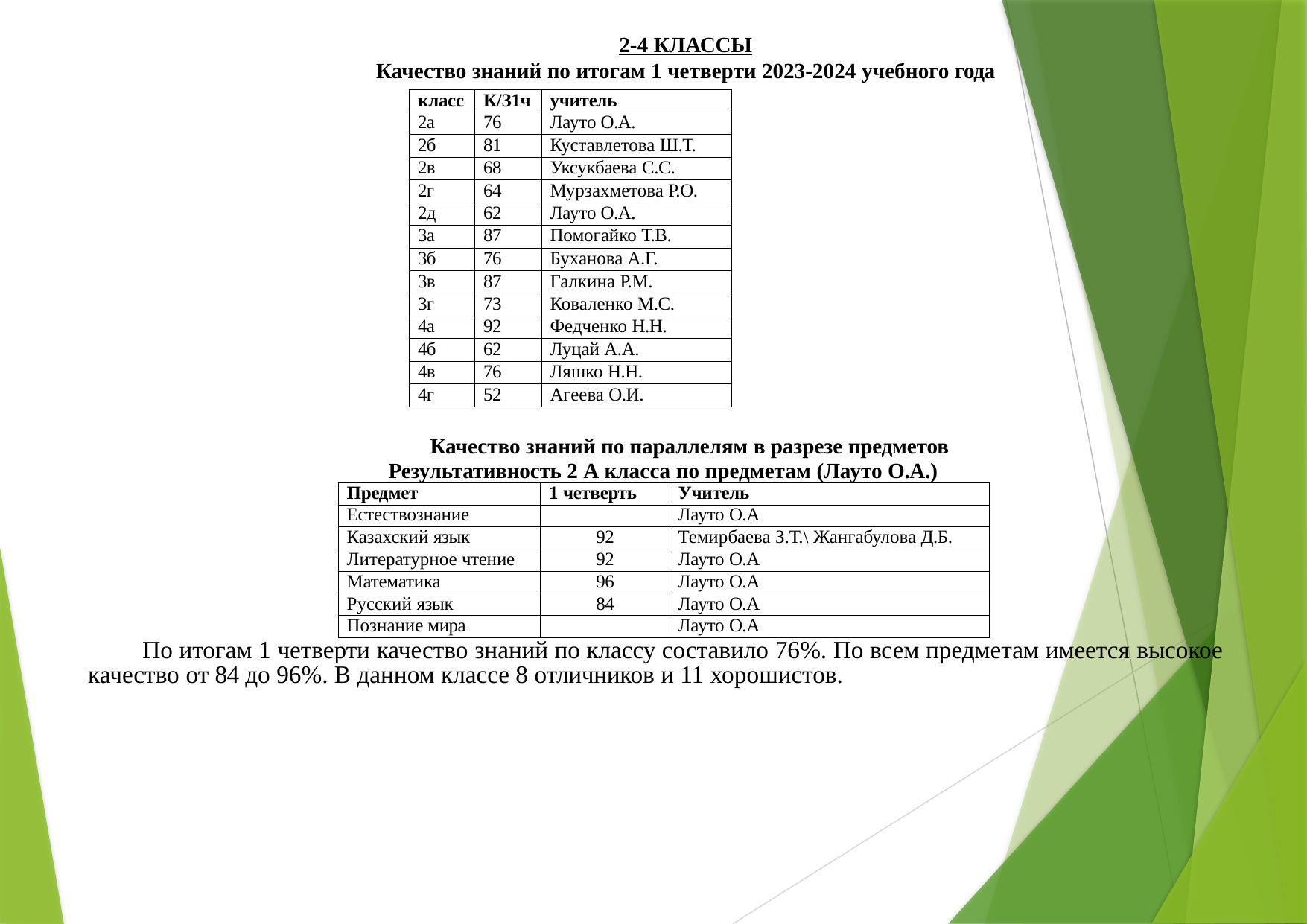

2-4 КЛАССЫ
Качество знаний по итогам 1 четверти 2023-2024 учебного года
| класс | К/З1ч | учитель |
| --- | --- | --- |
| 2а | 76 | Лауто О.А. |
| 2б | 81 | Куставлетова Ш.Т. |
| 2в | 68 | Уксукбаева С.С. |
| 2г | 64 | Мурзахметова Р.О. |
| 2д | 62 | Лауто О.А. |
| 3а | 87 | Помогайко Т.В. |
| 3б | 76 | Буханова А.Г. |
| 3в | 87 | Галкина Р.М. |
| 3г | 73 | Коваленко М.С. |
| 4а | 92 | Федченко Н.Н. |
| 4б | 62 | Луцай А.А. |
| 4в | 76 | Ляшко Н.Н. |
| 4г | 52 | Агеева О.И. |
Качество знаний по параллелям в разрезе предметов Результативность 2 А класса по предметам (Лауто О.А.)
| Предмет | 1 четверть | Учитель |
| --- | --- | --- |
| Естествознание |  | Лауто О.А |
| Казахский язык | 92 | Темирбаева З.Т.\ Жангабулова Д.Б. |
| Литературное чтение | 92 | Лауто О.А |
| Математика | 96 | Лауто О.А |
| Русский язык | 84 | Лауто О.А |
| Познание мира |  | Лауто О.А |
По итогам 1 четверти качество знаний по классу составило 76%. По всем предметам имеется высокое качество от 84 до 96%. В данном классе 8 отличников и 11 хорошистов.